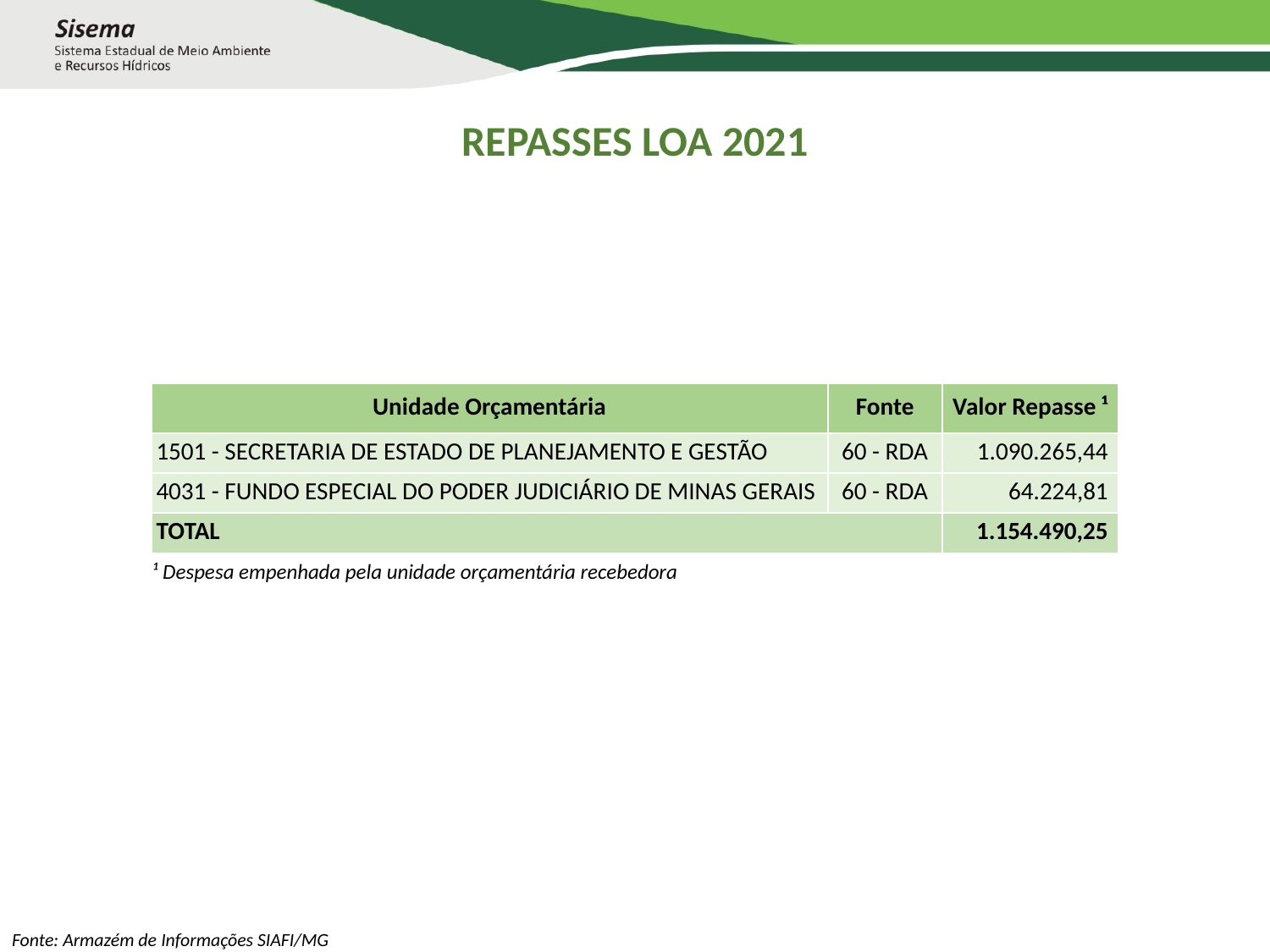

REPASSES LOA 2021
| Unidade Orçamentária | Fonte | Valor Repasse ¹ |
| --- | --- | --- |
| 1501 - SECRETARIA DE ESTADO DE PLANEJAMENTO E GESTÃO | 60 - RDA | 1.090.265,44 |
| 4031 - FUNDO ESPECIAL DO PODER JUDICIÁRIO DE MINAS GERAIS | 60 - RDA | 64.224,81 |
| TOTAL |  | 1.154.490,25 |
| ¹ Despesa empenhada pela unidade orçamentária recebedora |  |  |
Fonte: Armazém de Informações SIAFI/MG